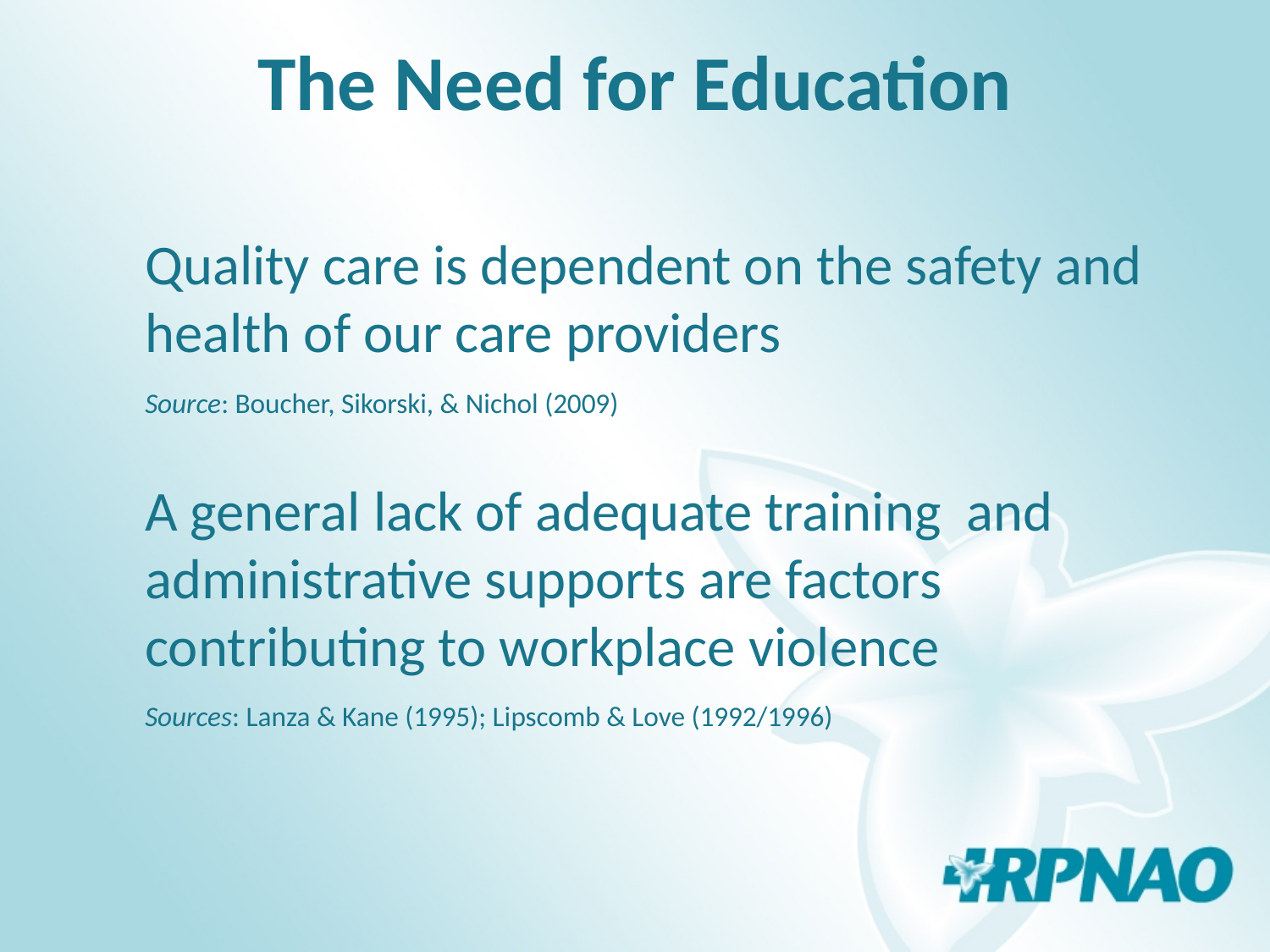

# The Need for Education
Quality care is dependent on the safety and health of our care providers
Source: Boucher, Sikorski, & Nichol (2009)

A general lack of adequate training  and administrative supports are factors contributing to workplace violence
Sources: Lanza & Kane (1995); Lipscomb & Love (1992/1996)